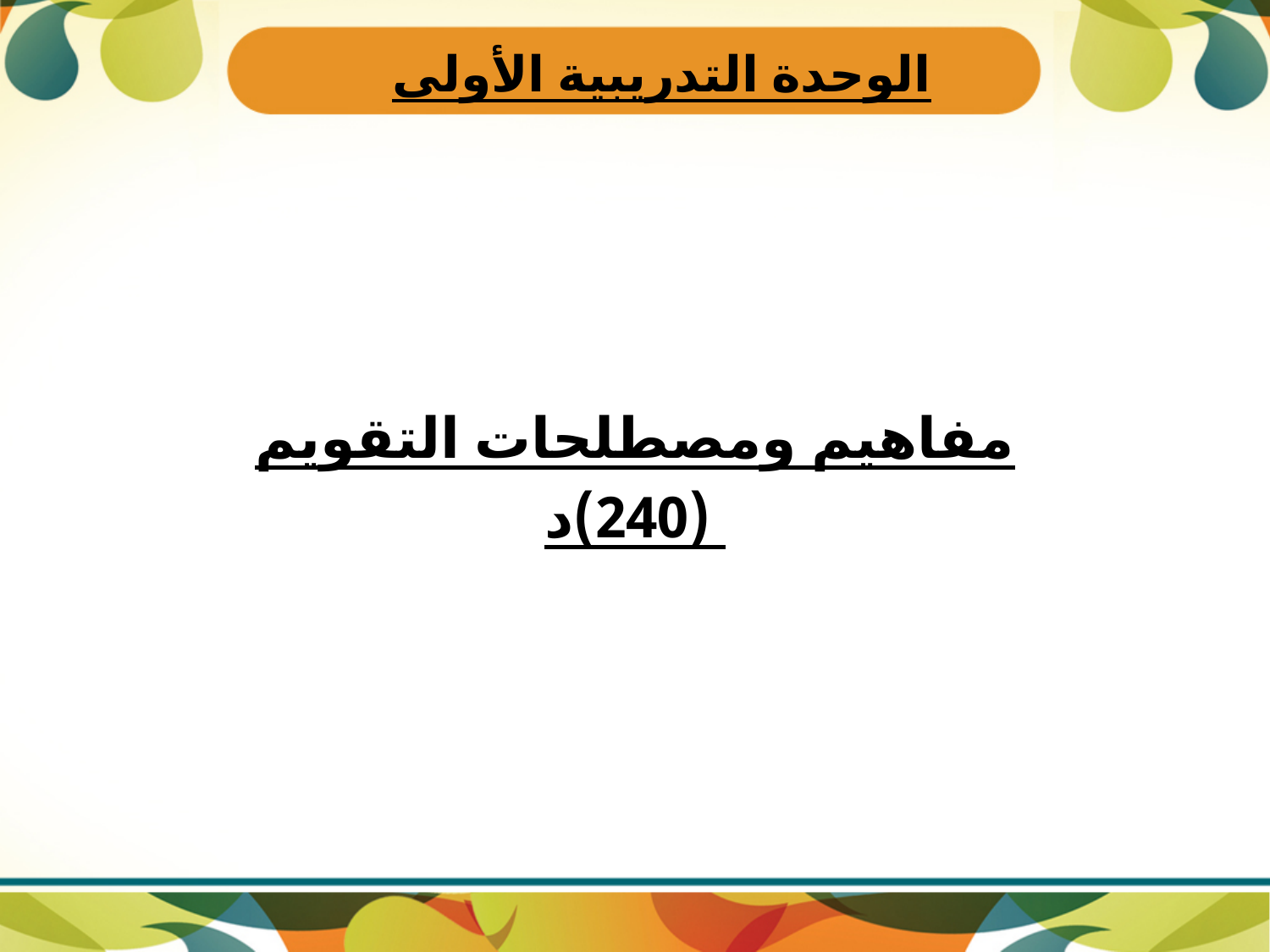

# الوحدة التدريبية الأولى

مفاهيم ومصطلحات التقويم
 (240)د